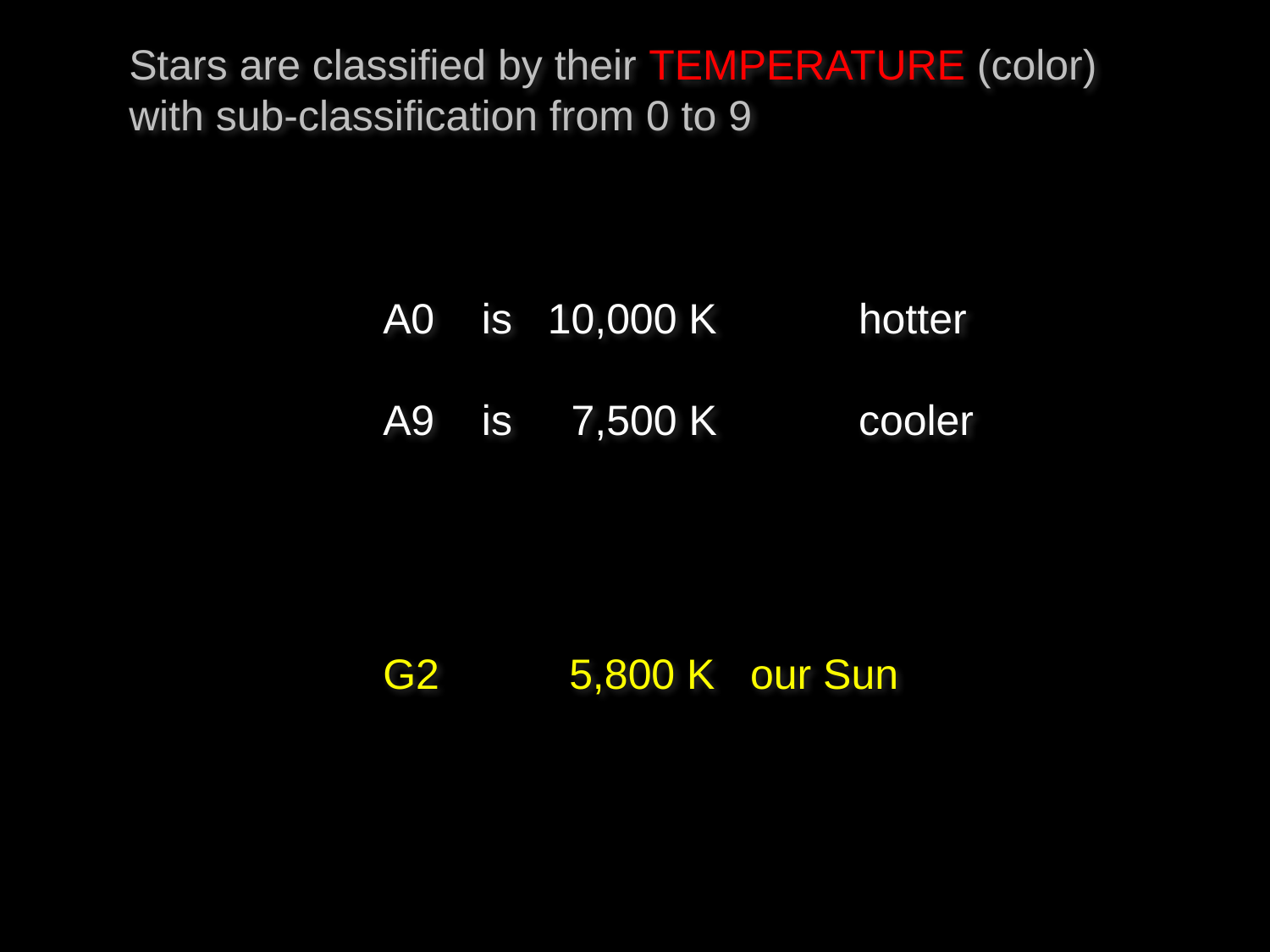

Stars are classified by their TEMPERATURE (color)
with sub-classification from 0 to 9

		A0    is   10,000 K            hotter

		A9    is     7,500 K            cooler

		G2	     5,800 K   our Sun